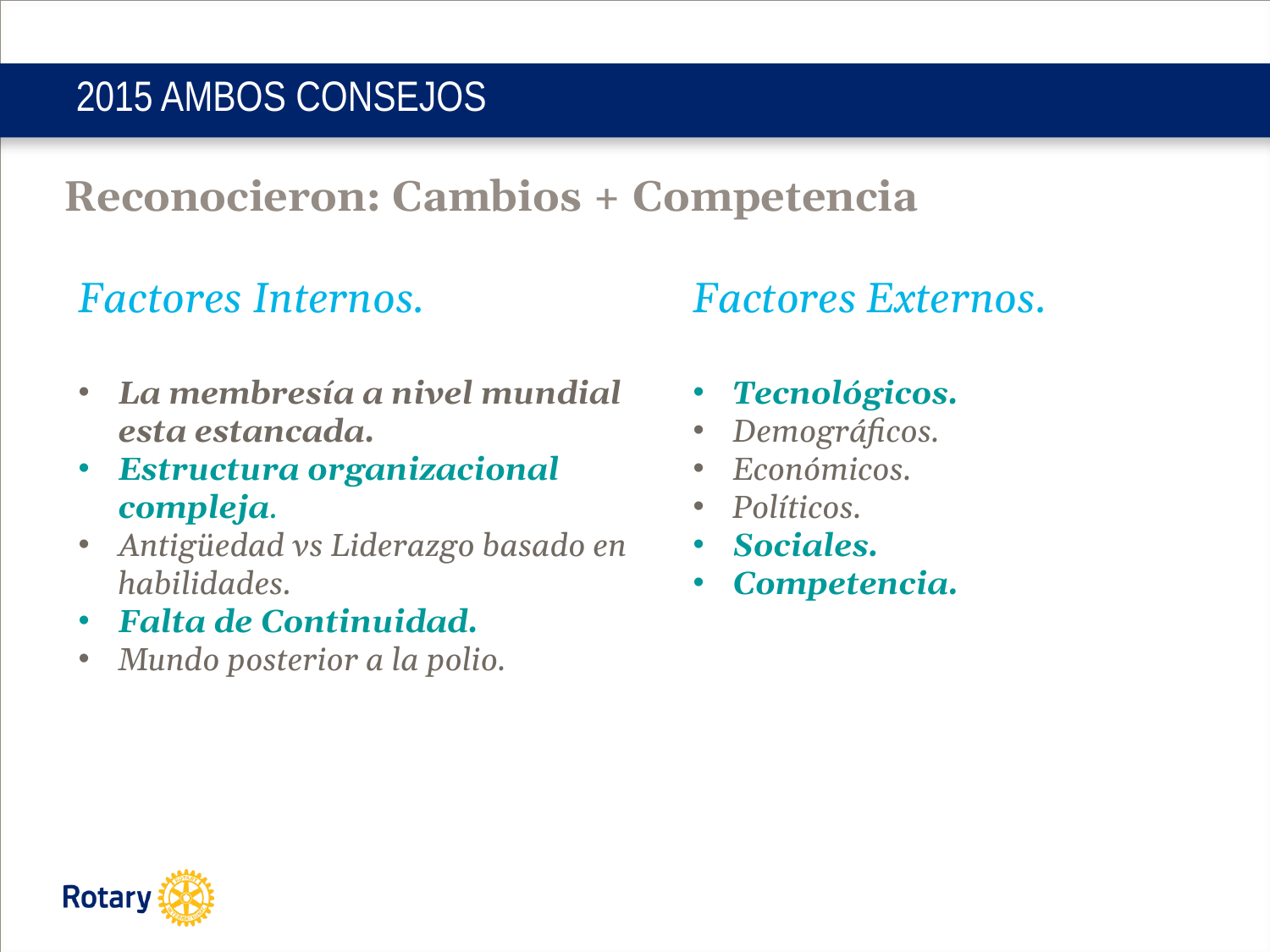

# 2015 AMBOS CONSEJOS
Reconocieron: Cambios + Competencia
Factores Internos.

La membresía a nivel mundial esta estancada.
Estructura organizacional compleja.
Antigüedad vs Liderazgo basado en habilidades.
Falta de Continuidad.
Mundo posterior a la polio.
Factores Externos.

Tecnológicos.
Demográficos.
Económicos.
Políticos.
Sociales.
Competencia.